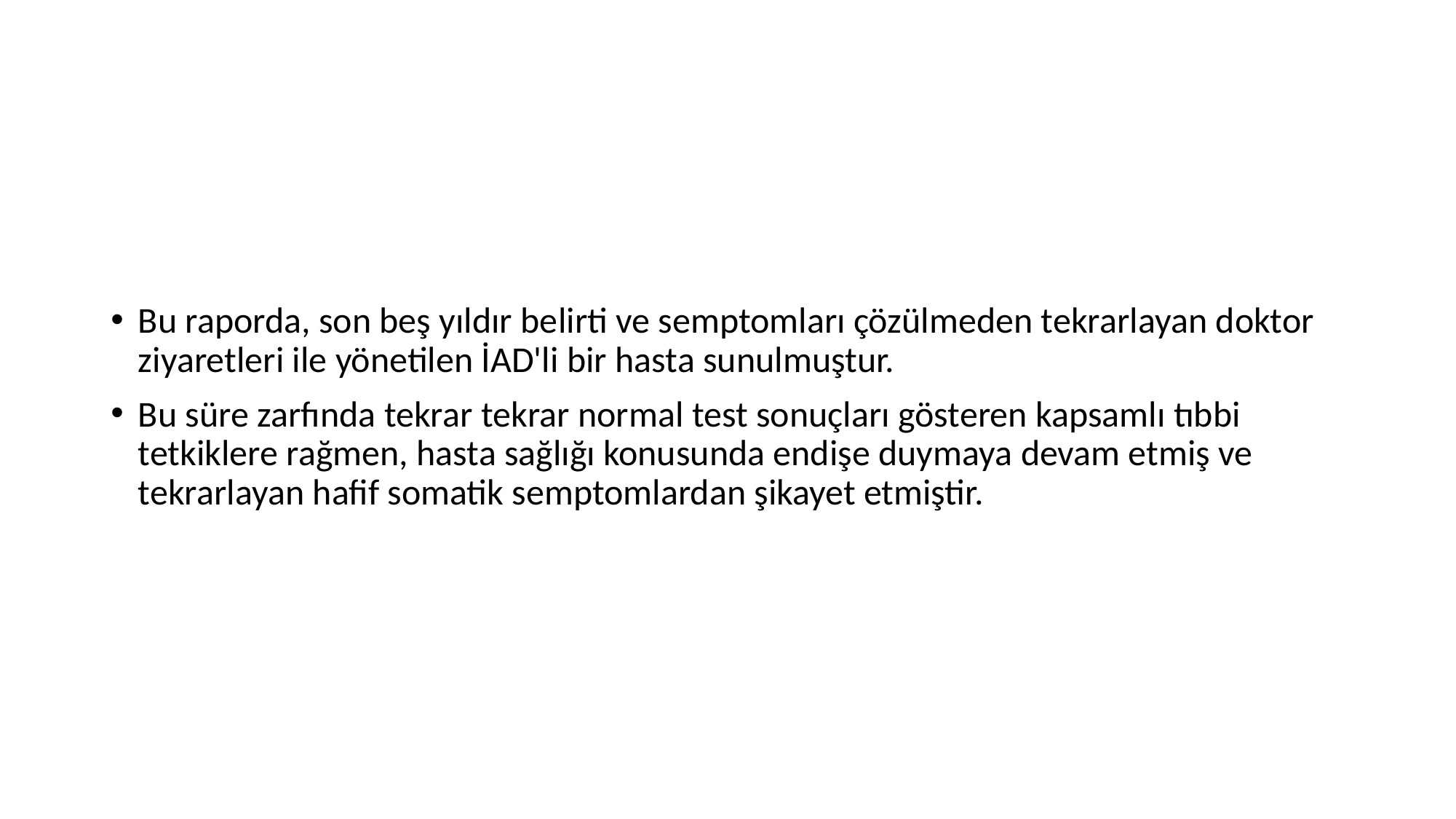

Bu raporda, son beş yıldır belirti ve semptomları çözülmeden tekrarlayan doktor ziyaretleri ile yönetilen İAD'li bir hasta sunulmuştur.
Bu süre zarfında tekrar tekrar normal test sonuçları gösteren kapsamlı tıbbi tetkiklere rağmen, hasta sağlığı konusunda endişe duymaya devam etmiş ve tekrarlayan hafif somatik semptomlardan şikayet etmiştir.